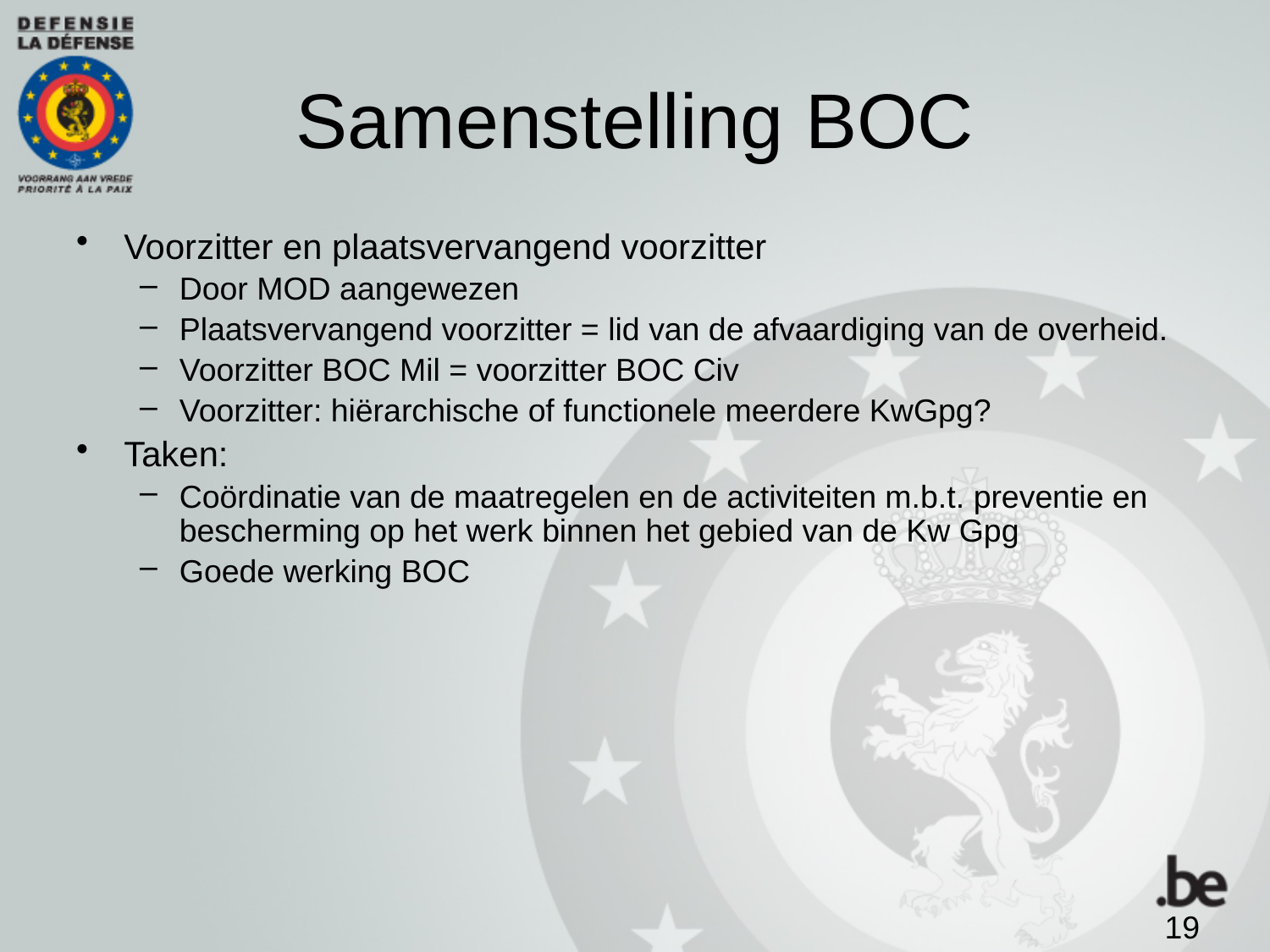

# Samenstelling BOC
Voorzitter en plaatsvervangend voorzitter
Door MOD aangewezen
Plaatsvervangend voorzitter = lid van de afvaardiging van de overheid.
Voorzitter BOC Mil = voorzitter BOC Civ
Voorzitter: hiërarchische of functionele meerdere KwGpg?
Taken:
Coördinatie van de maatregelen en de activiteiten m.b.t. preventie en bescherming op het werk binnen het gebied van de Kw Gpg
Goede werking BOC

19